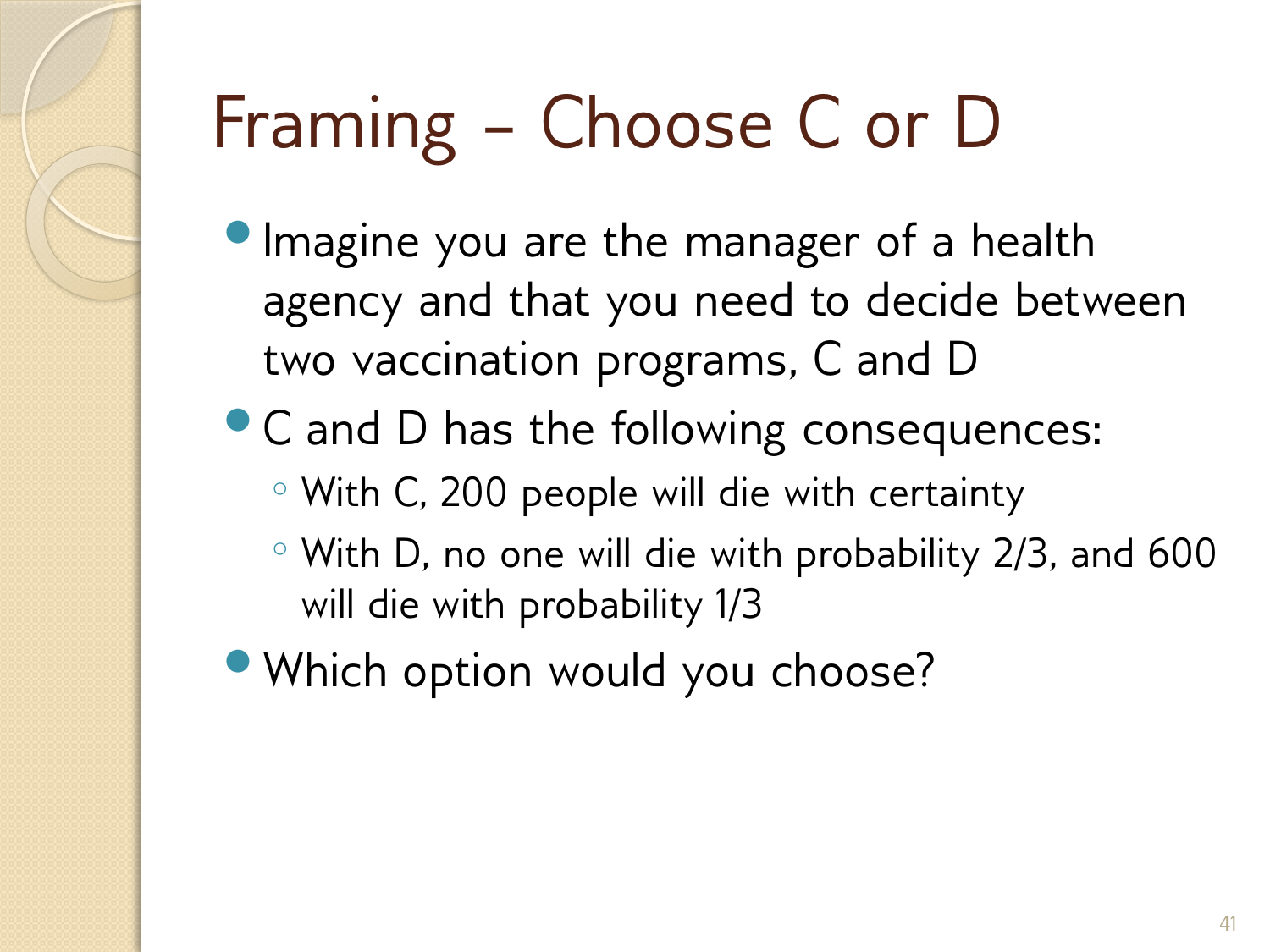

# Framing – Choose C or D
Imagine you are the manager of a health agency and that you need to decide between two vaccination programs, C and D
C and D has the following consequences:
With C, 200 people will die with certainty
With D, no one will die with probability 2/3, and 600 will die with probability 1/3
Which option would you choose?
41